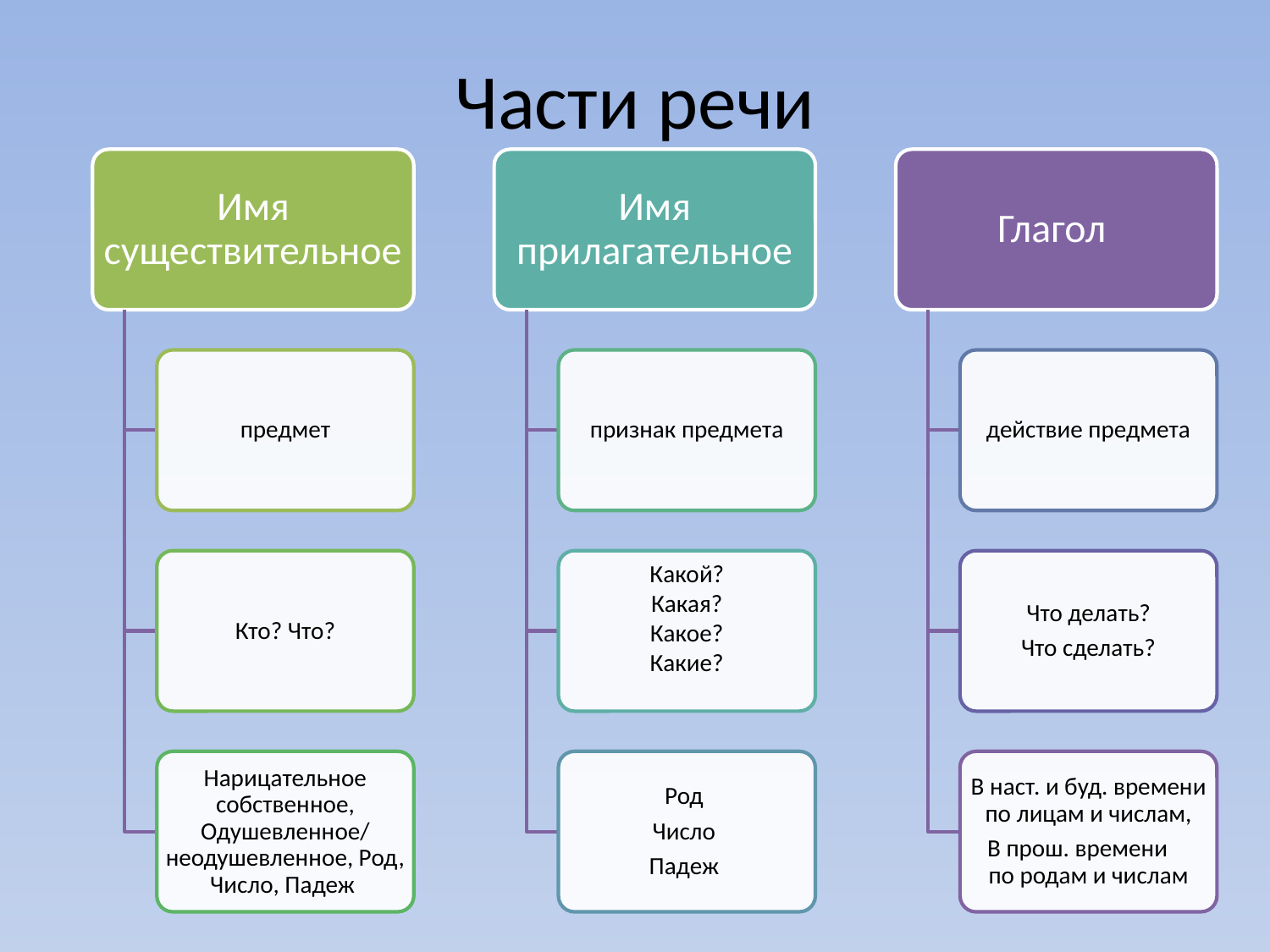

# Части речи
Имя существительное
предмет
Кто? Что?
Нарицательное собственное, Одушевленное/ неодушевленное, Род, Число, Падеж
Имя прилагательное
признак предмета
Какой?
Какая?
Какое?
Какие?

Род
Число
Падеж
Глагол
действие предмета
Что делать?
Что сделать?
В наст. и буд. времени по лицам и числам,
 В прош. времени      по родам и числам